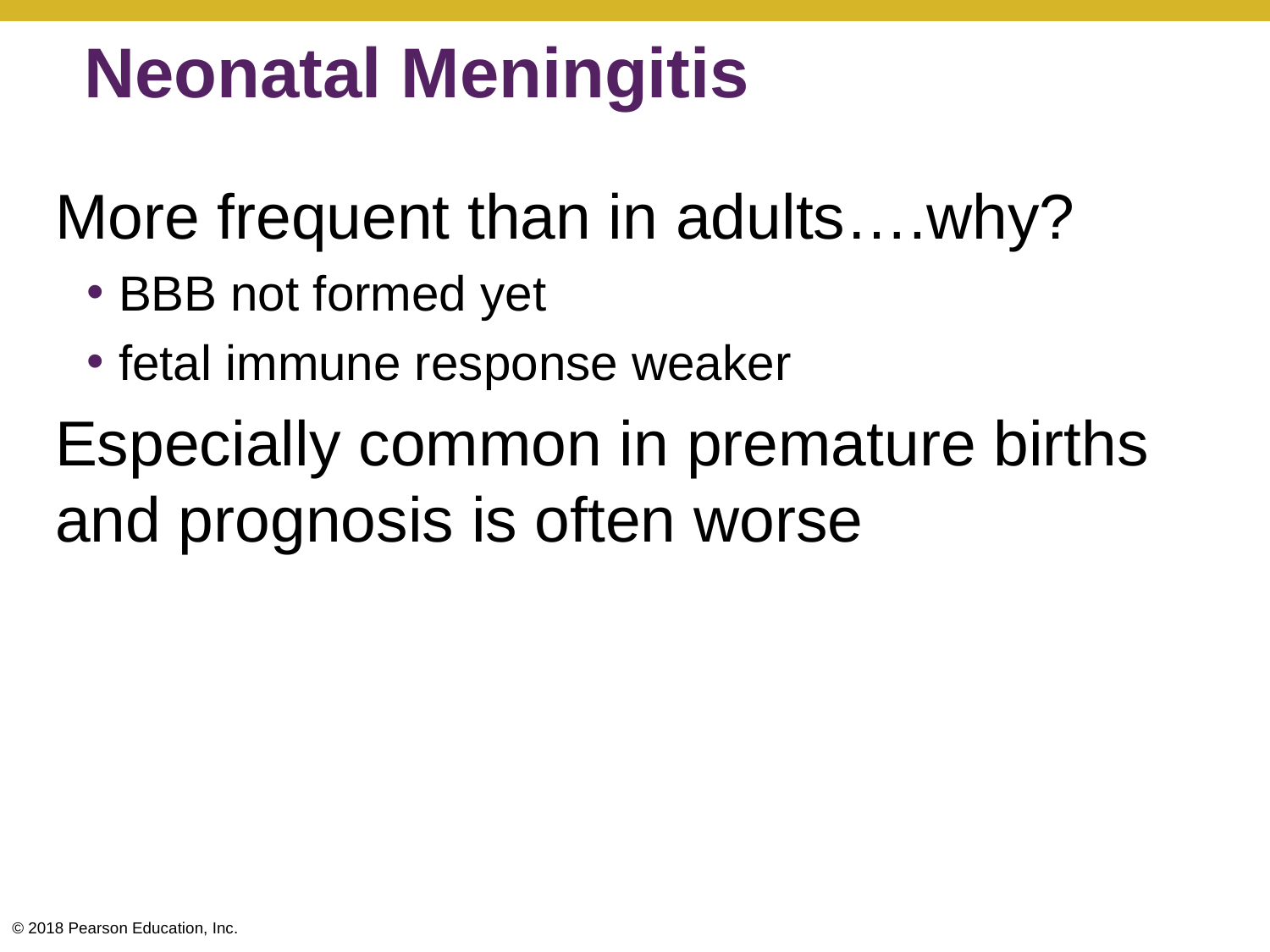

# Neonatal Meningitis
More frequent than in adults….why?
BBB not formed yet
fetal immune response weaker
Especially common in premature births and prognosis is often worse